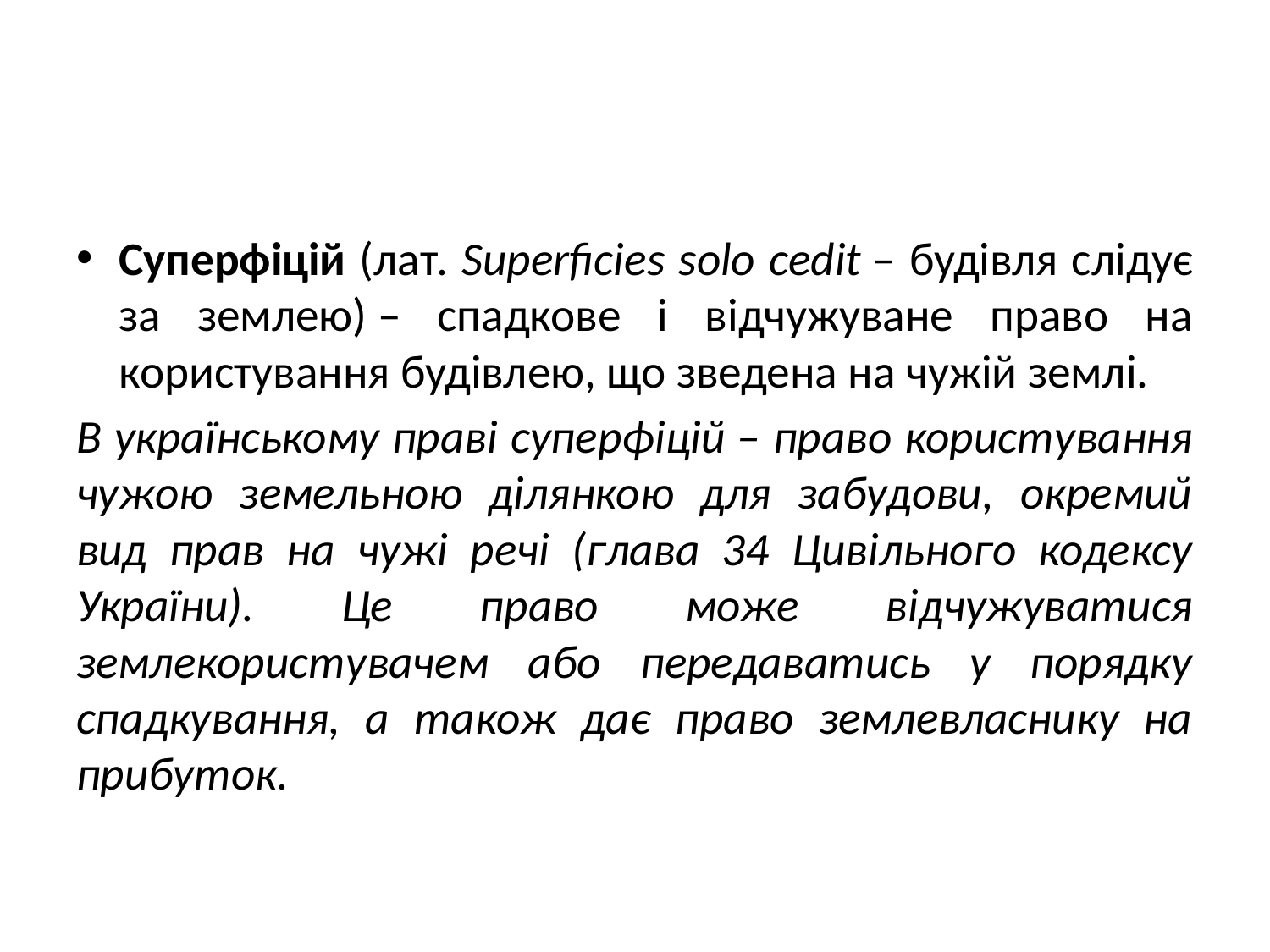

Суперфіцій (лат. Superficies solo cedit – будівля слідує за землею) – спадкове і відчужуване право на користування будівлею, що зведена на чужій землі.
В українському праві суперфіцій – право користування чужою земельною ділянкою для забудови, окремий вид прав на чужі речі (глава 34 Цивільного кодексу України). Це право може відчужуватися землекористувачем або передаватись у порядку спадкування, а також дає право землевласнику на прибуток.